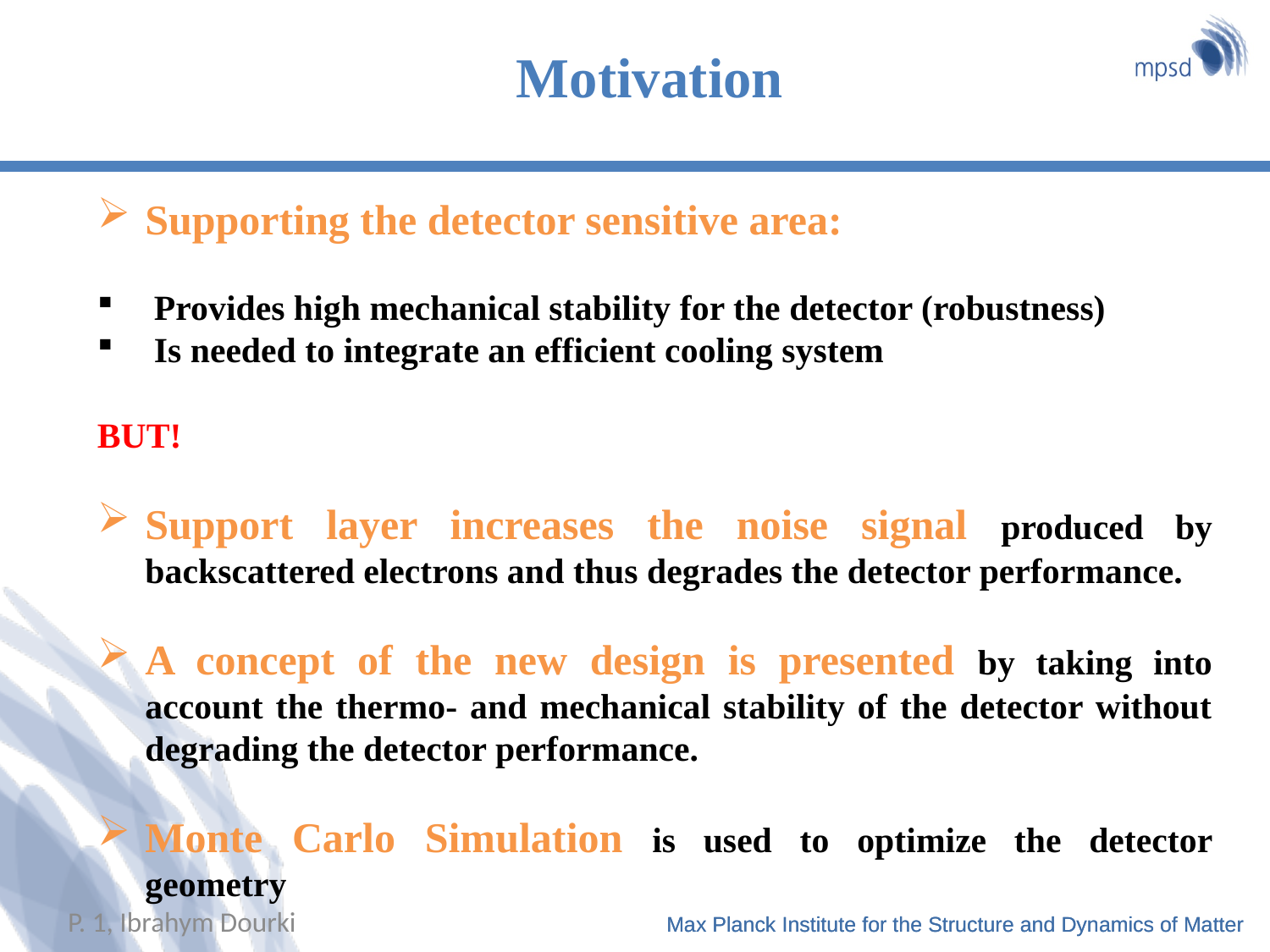

Motivation
Supporting the detector sensitive area:

 Provides high mechanical stability for the detector (robustness)
 Is needed to integrate an efficient cooling system

BUT!

Support layer increases the noise signal produced by backscattered electrons and thus degrades the detector performance.

A concept of the new design is presented by taking into account the thermo- and mechanical stability of the detector without degrading the detector performance.

Monte Carlo Simulation is used to optimize the detector geometry

P. 1, Ibrahym Dourki